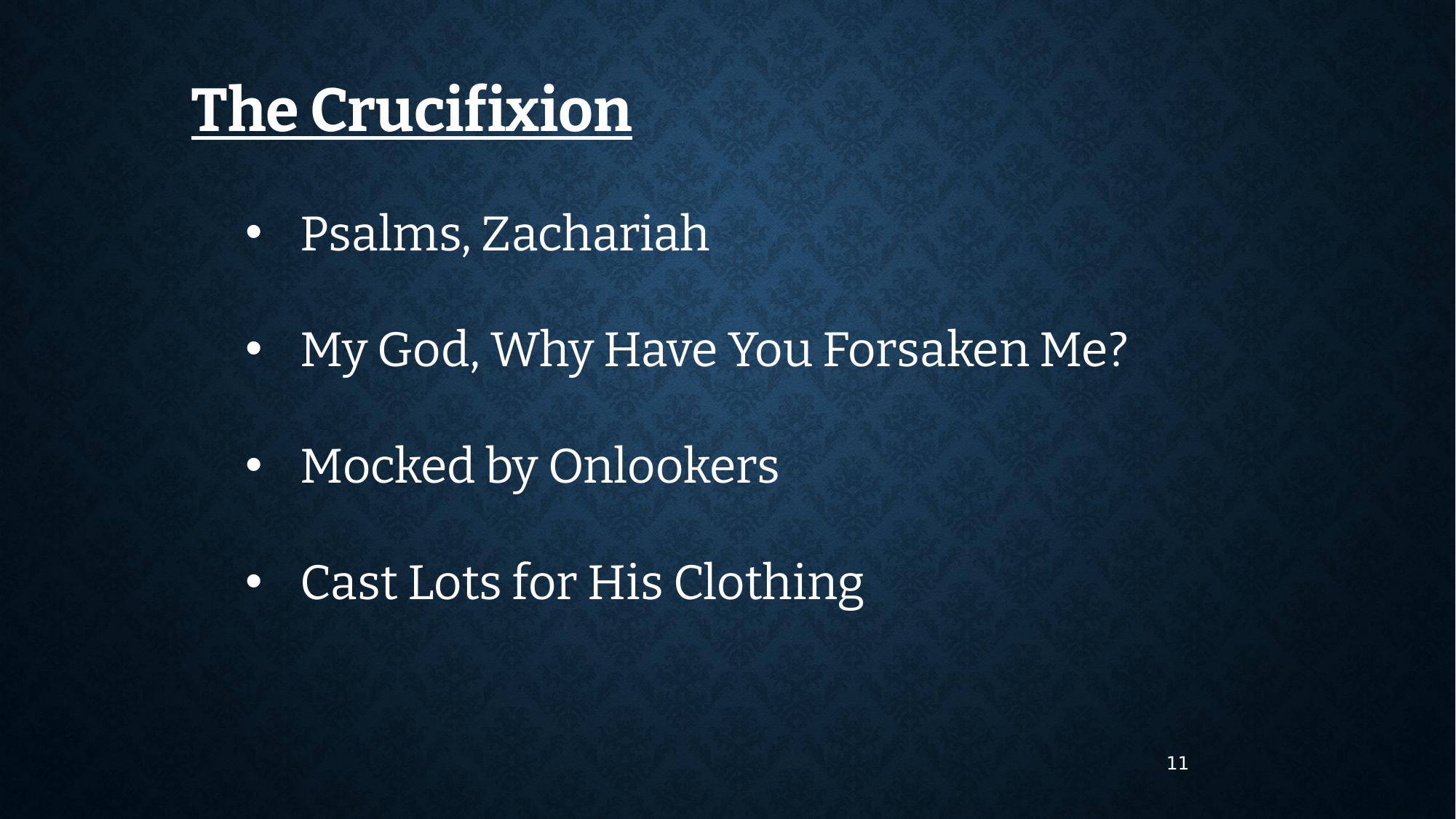

The Crucifixion

Psalms, Zachariah

My God, Why Have You Forsaken Me?

Mocked by Onlookers

Cast Lots for His Clothing

11